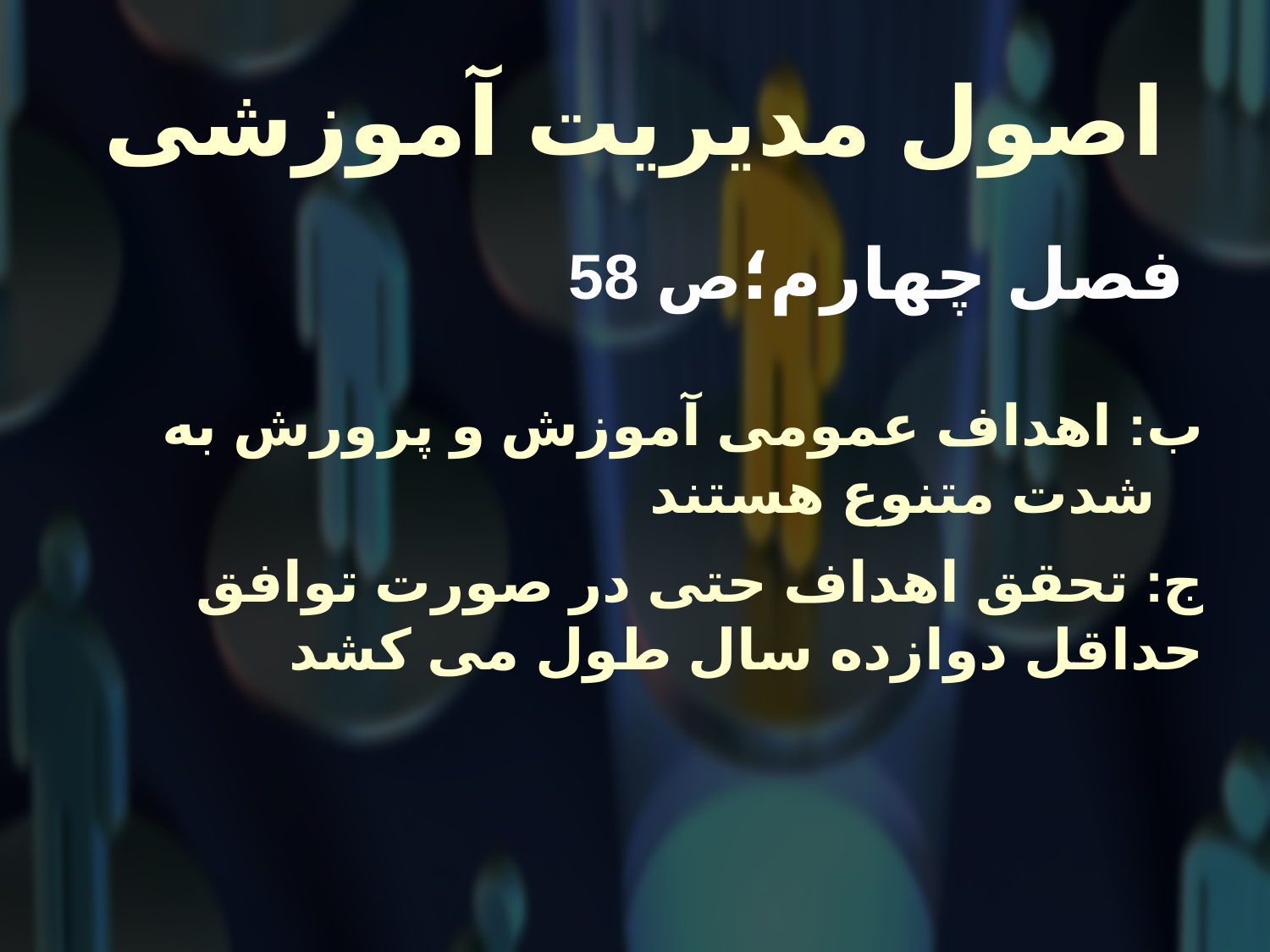

# اصول مدیریت آموزشی
 فصل چهارم؛ص 58

ب: اهداف عمومی آموزش و پرورش به شدت متنوع هستند
ج: تحقق اهداف حتی در صورت توافق حداقل دوازده سال طول می کشد